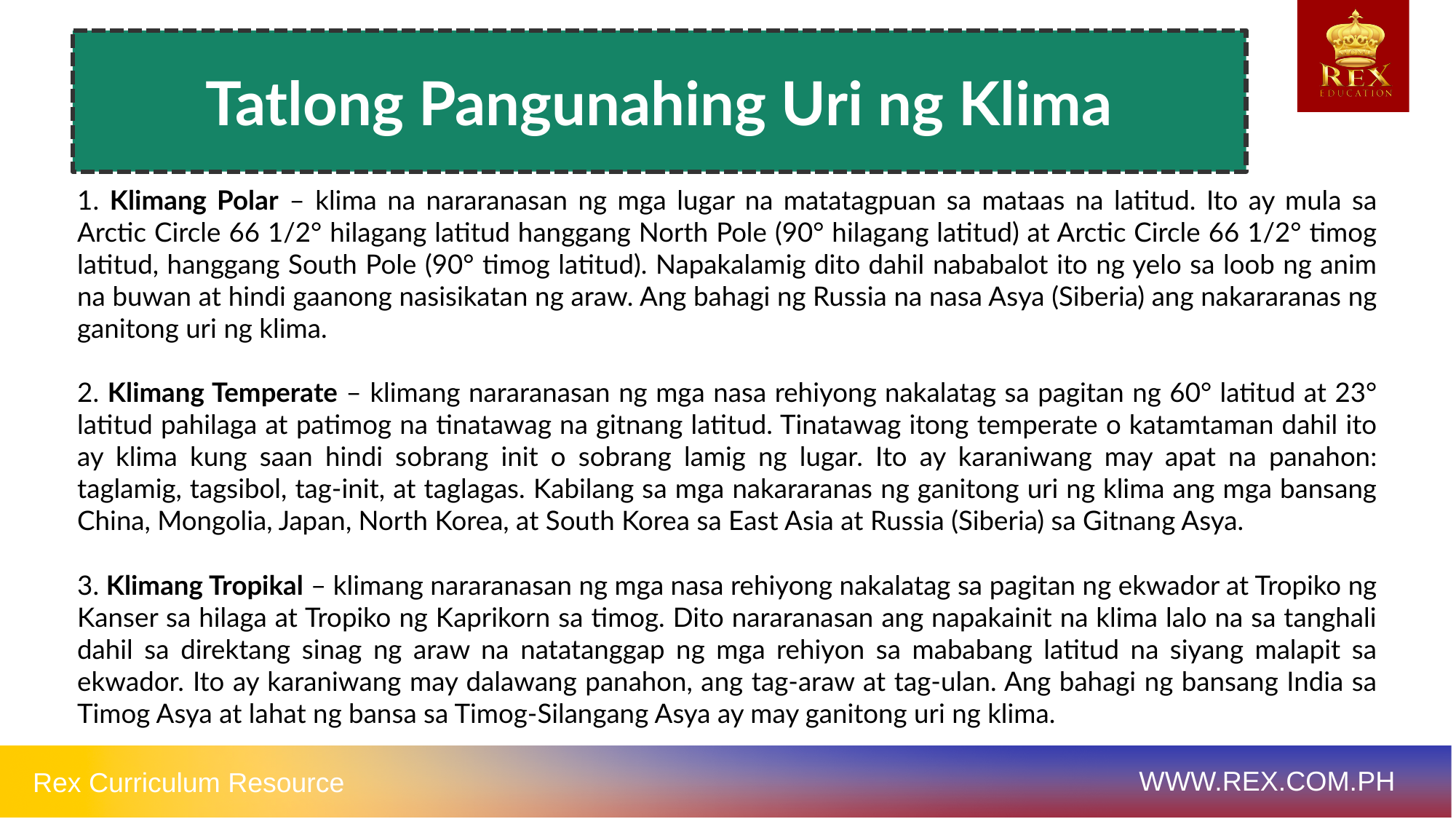

Tatlong Pangunahing Uri ng Klima
# 1. Klimang Polar – klima na nararanasan ng mga lugar na matatagpuan sa mataas na latitud. Ito ay mula sa Arctic Circle 66 1/2° hilagang latitud hanggang North Pole (90° hilagang latitud) at Arctic Circle 66 1/2° timog latitud, hanggang South Pole (90° timog latitud). Napakalamig dito dahil nababalot ito ng yelo sa loob ng anim na buwan at hindi gaanong nasisikatan ng araw. Ang bahagi ng Russia na nasa Asya (Siberia) ang nakararanas ng ganitong uri ng klima.

2. Klimang Temperate – klimang nararanasan ng mga nasa rehiyong nakalatag sa pagitan ng 60° latitud at 23° latitud pahilaga at patimog na tinatawag na gitnang latitud. Tinatawag itong temperate o katamtaman dahil ito ay klima kung saan hindi sobrang init o sobrang lamig ng lugar. Ito ay karaniwang may apat na panahon: taglamig, tagsibol, tag-init, at taglagas. Kabilang sa mga nakararanas ng ganitong uri ng klima ang mga bansang China, Mongolia, Japan, North Korea, at South Korea sa East Asia at Russia (Siberia) sa Gitnang Asya.

3. Klimang Tropikal – klimang nararanasan ng mga nasa rehiyong nakalatag sa pagitan ng ekwador at Tropiko ng Kanser sa hilaga at Tropiko ng Kaprikorn sa timog. Dito nararanasan ang napakainit na klima lalo na sa tanghali dahil sa direktang sinag ng araw na natatanggap ng mga rehiyon sa mababang latitud na siyang malapit sa ekwador. Ito ay karaniwang may dalawang panahon, ang tag-araw at tag-ulan. Ang bahagi ng bansang India sa Timog Asya at lahat ng bansa sa Timog-Silangang Asya ay may ganitong uri ng klima.